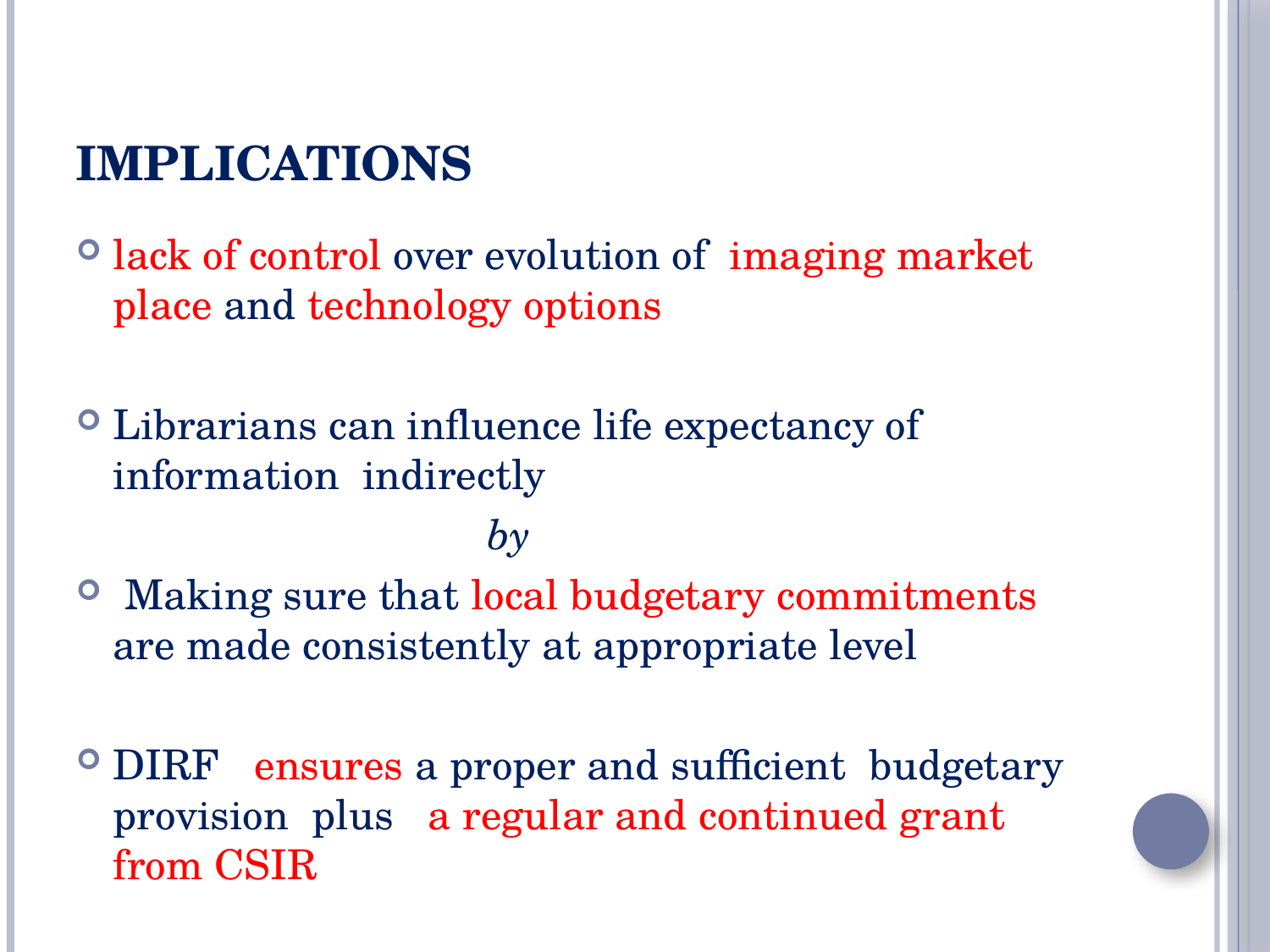

# Implications
lack of control over evolution of  imaging market  place and technology options

Librarians can influence life expectancy of information  indirectly
                                    by
 Making sure that local budgetary commitments are made consistently at appropriate level

DIRF   ensures a proper and sufficient  budgetary provision  plus   a regular and continued grant from CSIR